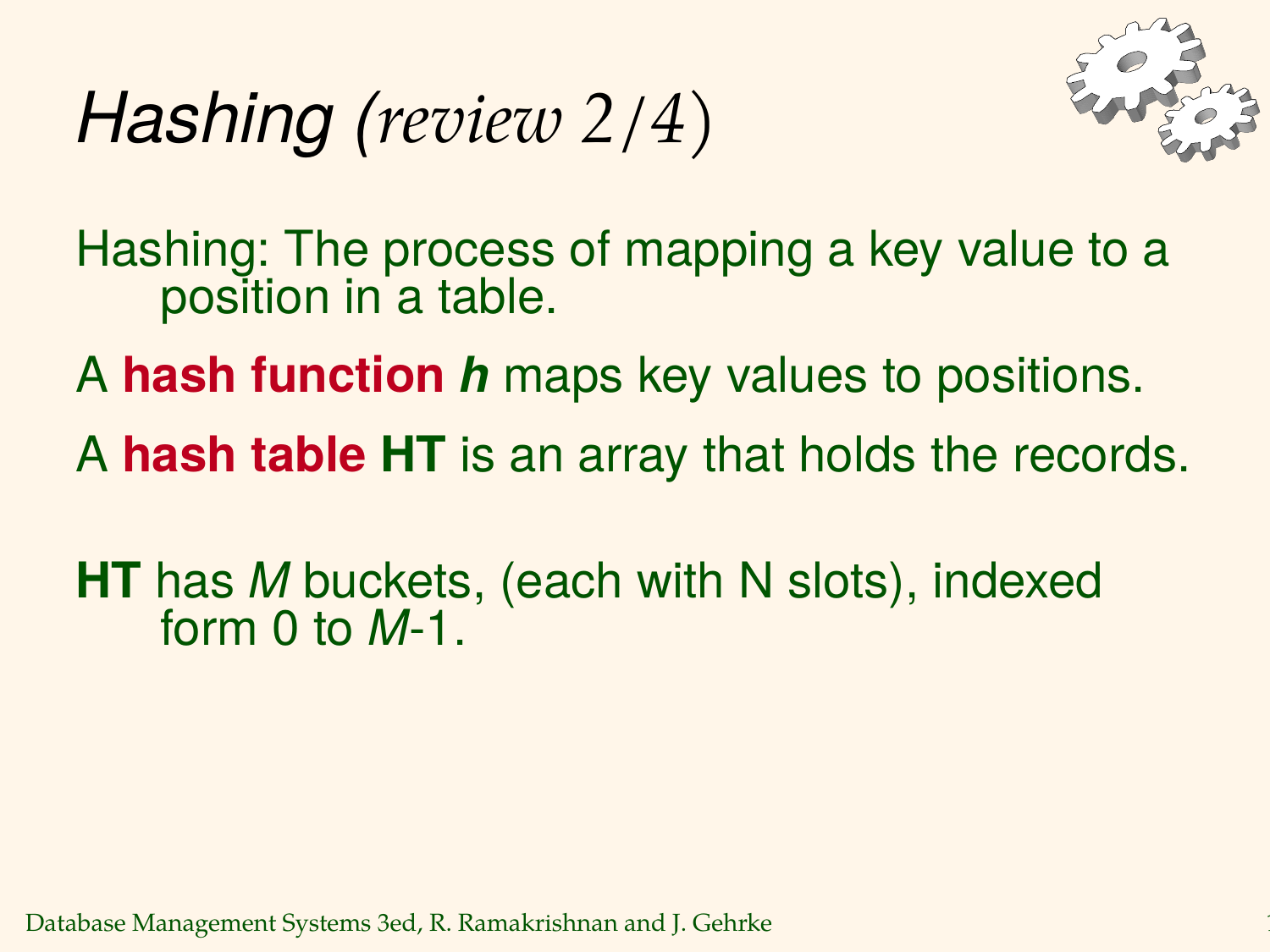

# Hashing (review 2/4)
Hashing: The process of mapping a key value to a position in a table.

A hash function h maps key values to positions.

A hash table HT is an array that holds the records.

HT has M buckets, (each with N slots), indexed form 0 to M-1.